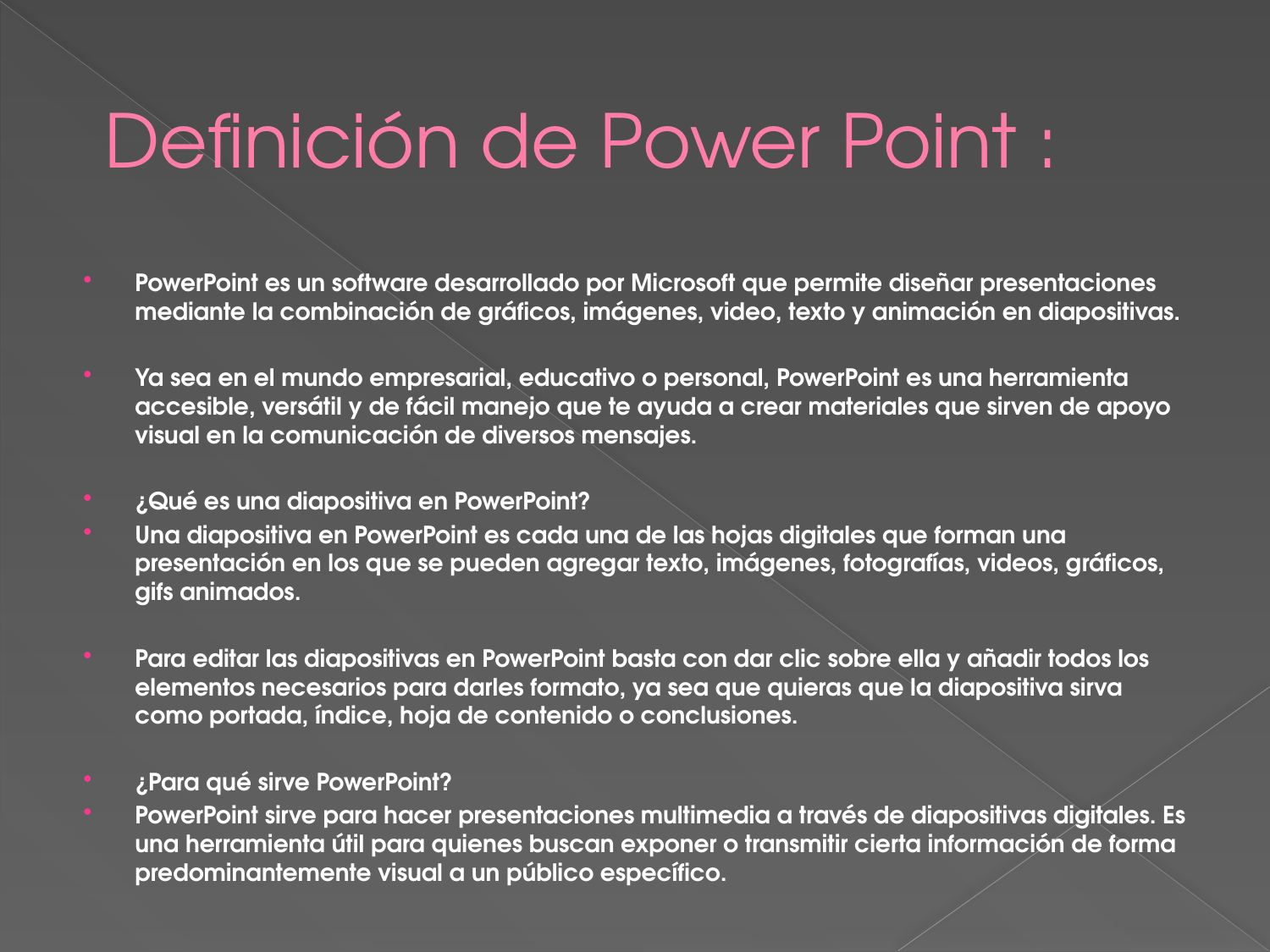

# Definición de Power Point :
PowerPoint es un software desarrollado por Microsoft que permite diseñar presentaciones mediante la combinación de gráficos, imágenes, video, texto y animación en diapositivas.

Ya sea en el mundo empresarial, educativo o personal, PowerPoint es una herramienta accesible, versátil y de fácil manejo que te ayuda a crear materiales que sirven de apoyo visual en la comunicación de diversos mensajes.

¿Qué es una diapositiva en PowerPoint?
Una diapositiva en PowerPoint es cada una de las hojas digitales que forman una presentación en los que se pueden agregar texto, imágenes, fotografías, videos, gráficos, gifs animados.

Para editar las diapositivas en PowerPoint basta con dar clic sobre ella y añadir todos los elementos necesarios para darles formato, ya sea que quieras que la diapositiva sirva como portada, índice, hoja de contenido o conclusiones.

¿Para qué sirve PowerPoint?
PowerPoint sirve para hacer presentaciones multimedia a través de diapositivas digitales. Es una herramienta útil para quienes buscan exponer o transmitir cierta información de forma predominantemente visual a un público específico.